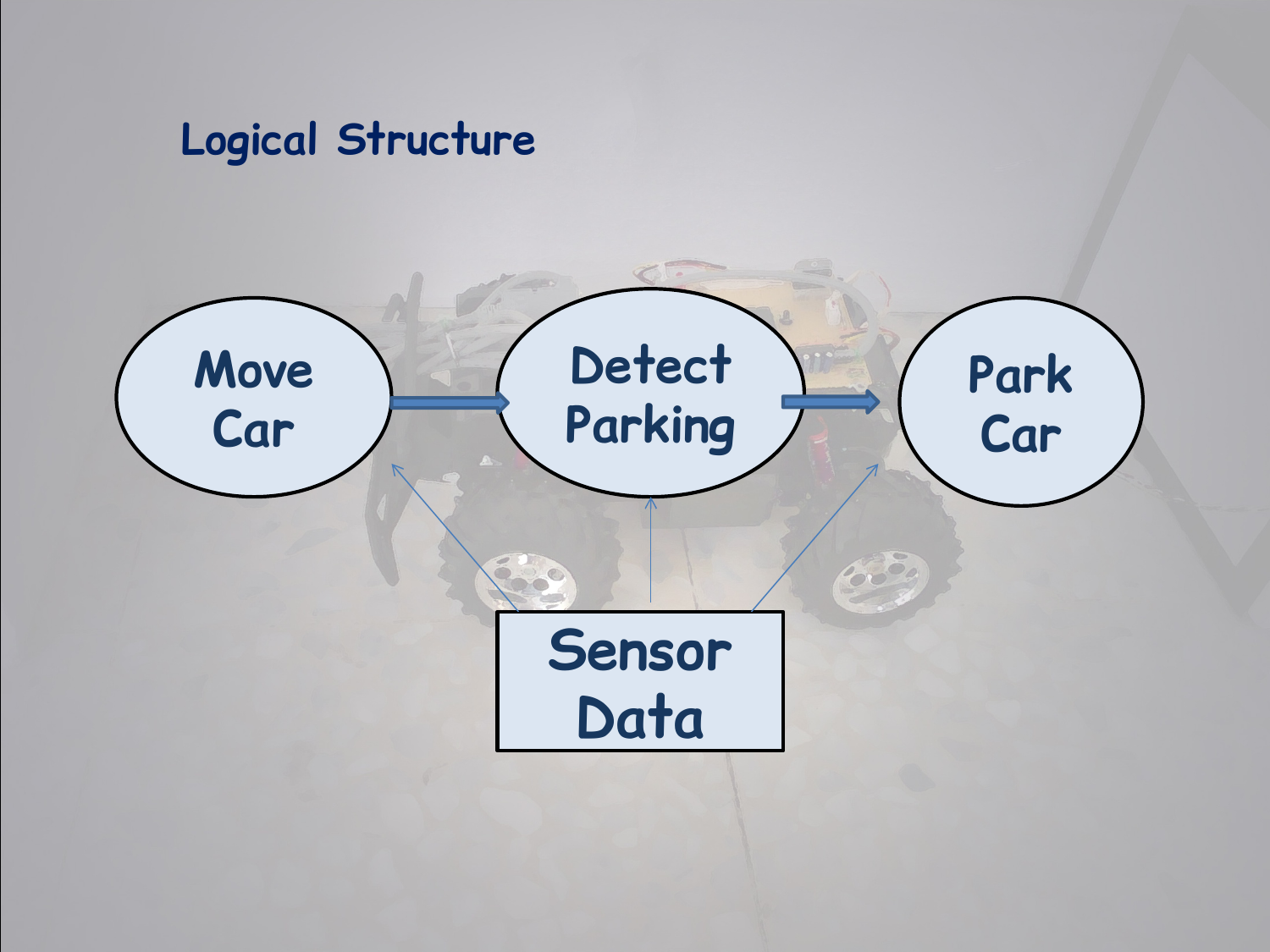

Logical Structure

Detect Parking
Move Car
Park Car

Sensor Data